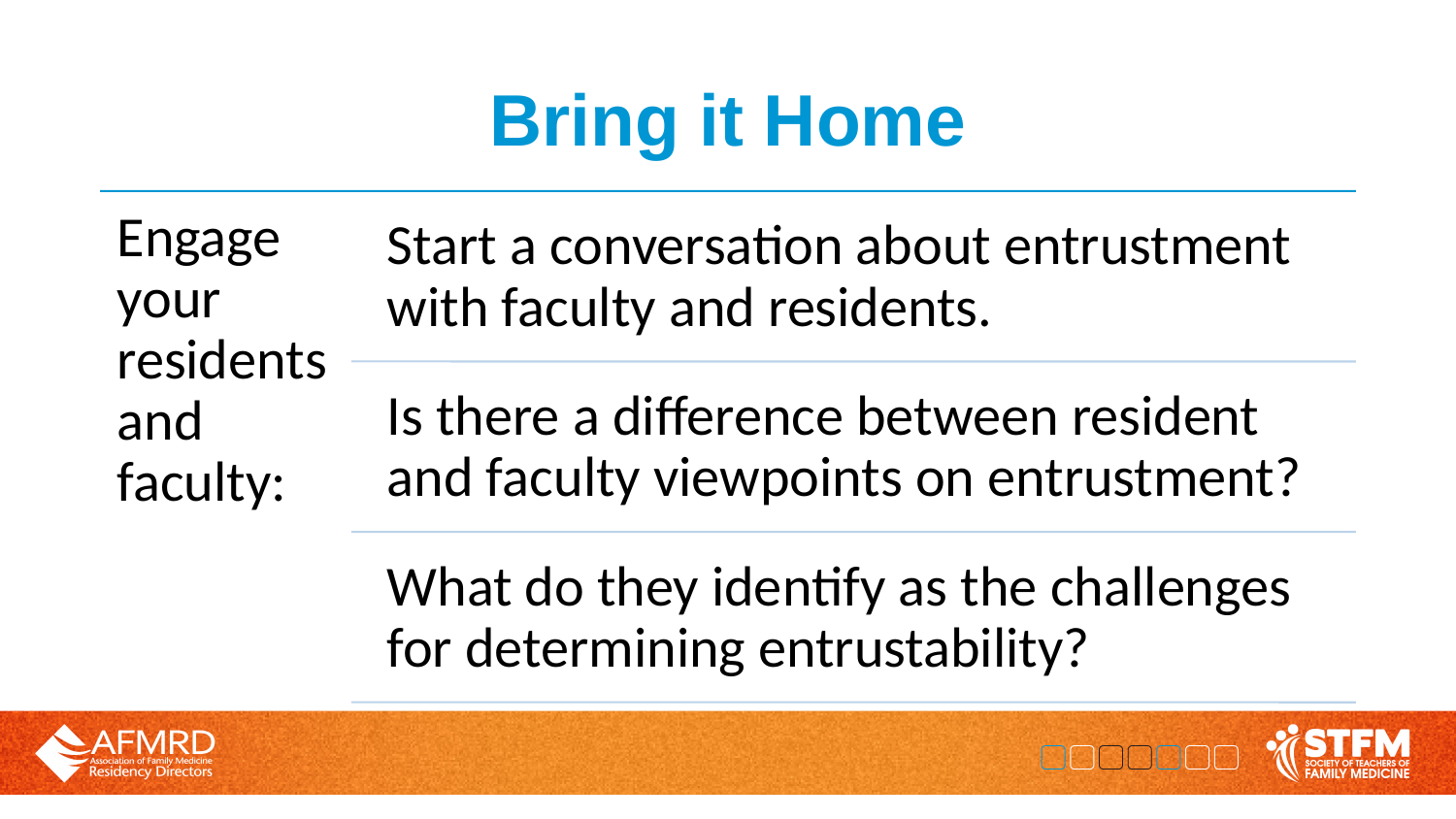

# Bring it Home
Engage your residents and faculty:
Start a conversation about entrustment with faculty and residents.
Is there a difference between resident and faculty viewpoints on entrustment?
What do they identify as the challenges for determining entrustability?